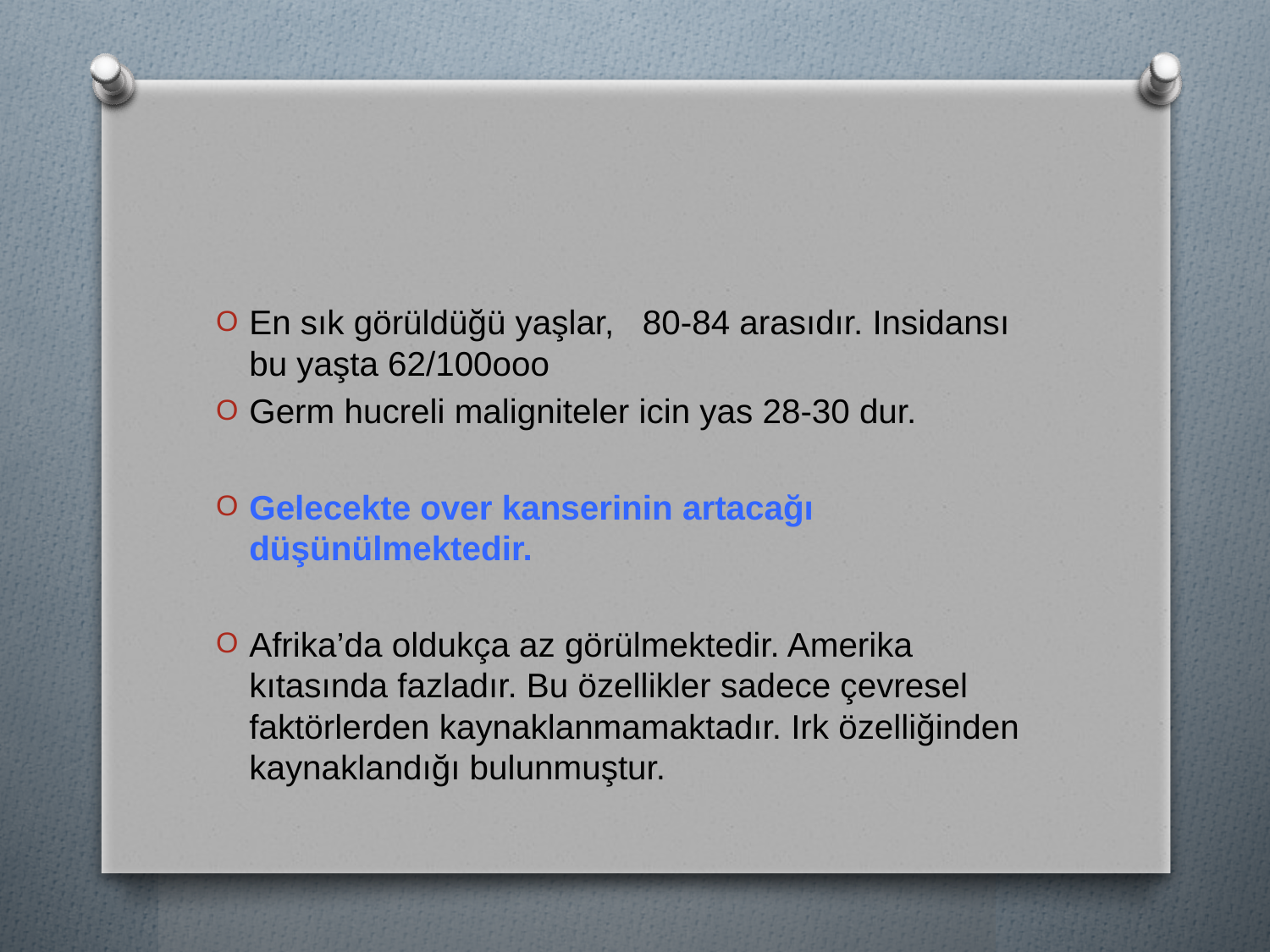

#
En sık görüldüğü yaşlar,   80-84 arasıdır. Insidansı bu yaşta 62/100ooo
Germ hucreli maligniteler icin yas 28-30 dur.

Gelecekte over kanserinin artacağı düşünülmektedir.

Afrika’da oldukça az görülmektedir. Amerika kıtasında fazladır. Bu özellikler sadece çevresel faktörlerden kaynaklanmamaktadır. Irk özelliğinden kaynaklandığı bulunmuştur.